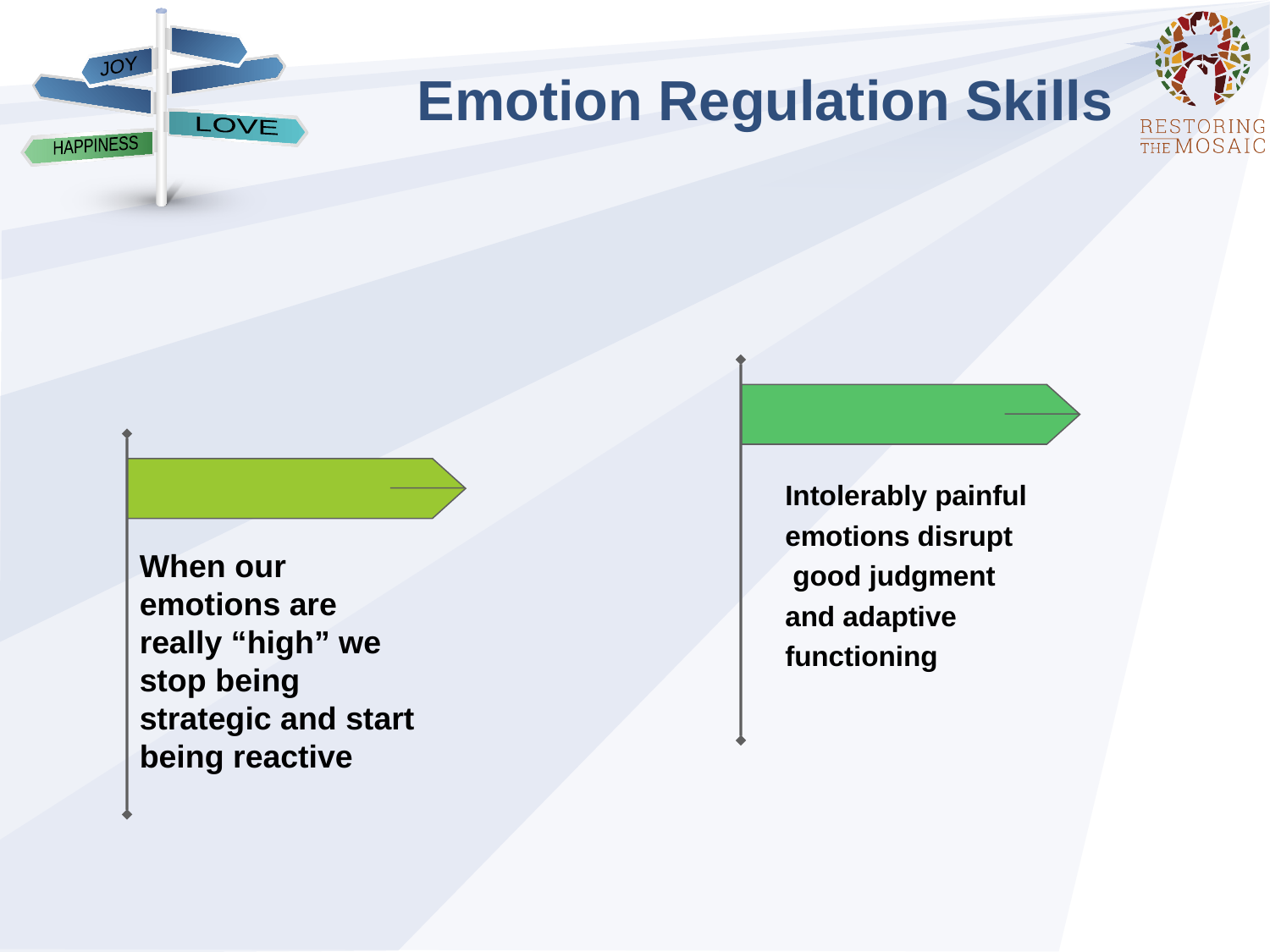

# Emotion Regulation Skills

Painful

High
Intolerably painful
emotions disrupt
 good judgment
and adaptive
functioning
When our emotions are really “high” we stop being strategic and start being reactive